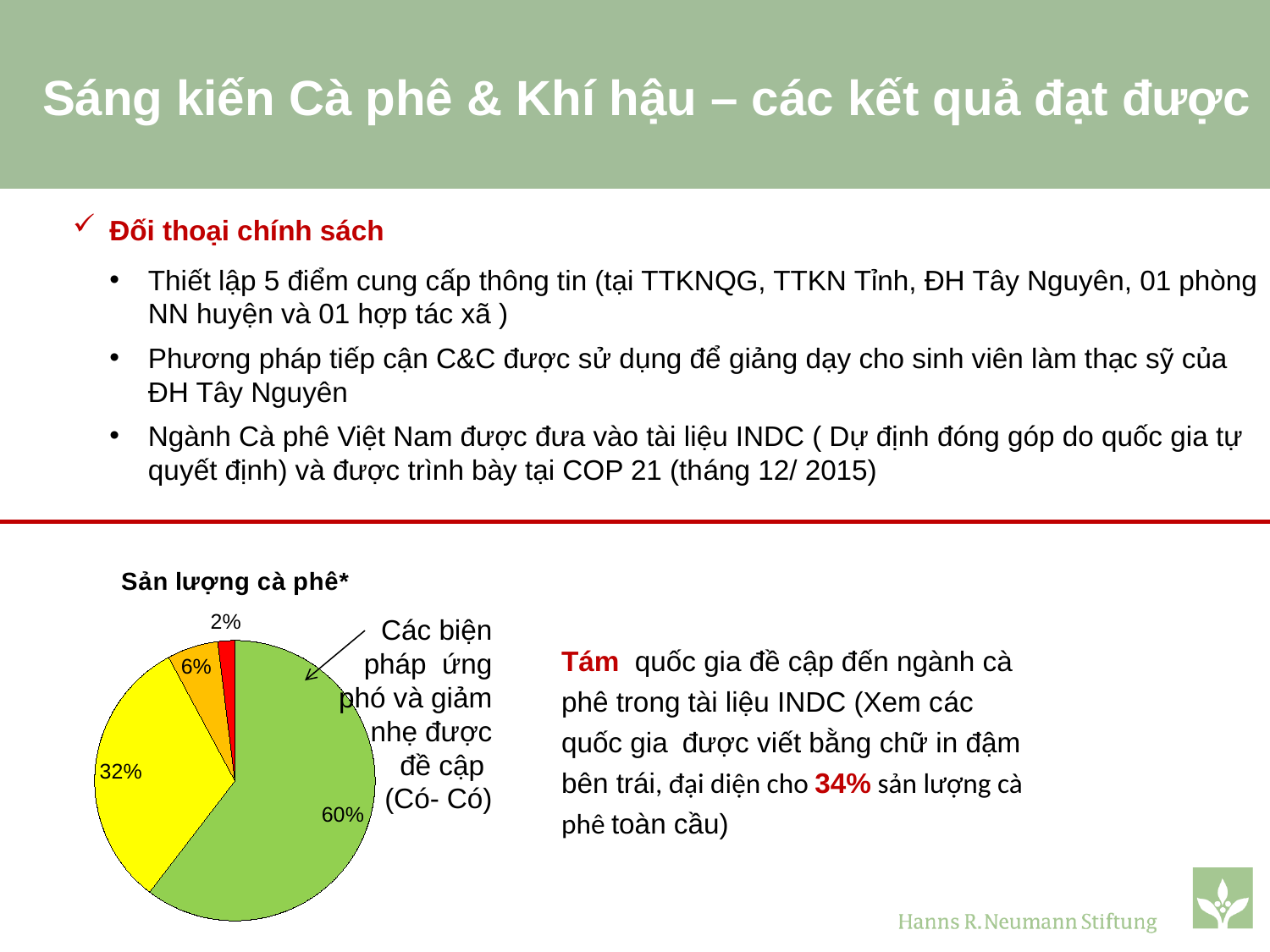

# Sáng kiến Cà phê & Khí hậu – các kết quả đạt được
Đối thoại chính sách
Thiết lập 5 điểm cung cấp thông tin (tại TTKNQG, TTKN Tỉnh, ĐH Tây Nguyên, 01 phòng NN huyện và 01 hợp tác xã )
Phương pháp tiếp cận C&C được sử dụng để giảng dạy cho sinh viên làm thạc sỹ của ĐH Tây Nguyên
Ngành Cà phê Việt Nam được đưa vào tài liệu INDC ( Dự định đóng góp do quốc gia tự quyết định) và được trình bày tại COP 21 (tháng 12/ 2015)

### Chart: Sản lượng cà phê*

| Category | Production |
|---|---|
| Yes(M)-Yes(A) | 86231.0 |
| Yes(M)-No(A) | 45342.0 |
| No(M)-Yes(A) | 8374.0 |
| N/A | 2805.0 |
Các biện pháp  ứng phó và giảm nhẹ được đề cập
(Có- Có)
Tám  quốc gia đề cập đến ngành cà phê trong tài liệu INDC (Xem các quốc gia  được viết bằng chữ in đậm bên trái, đại diện cho 34% sản lượng cà phê toàn cầu)